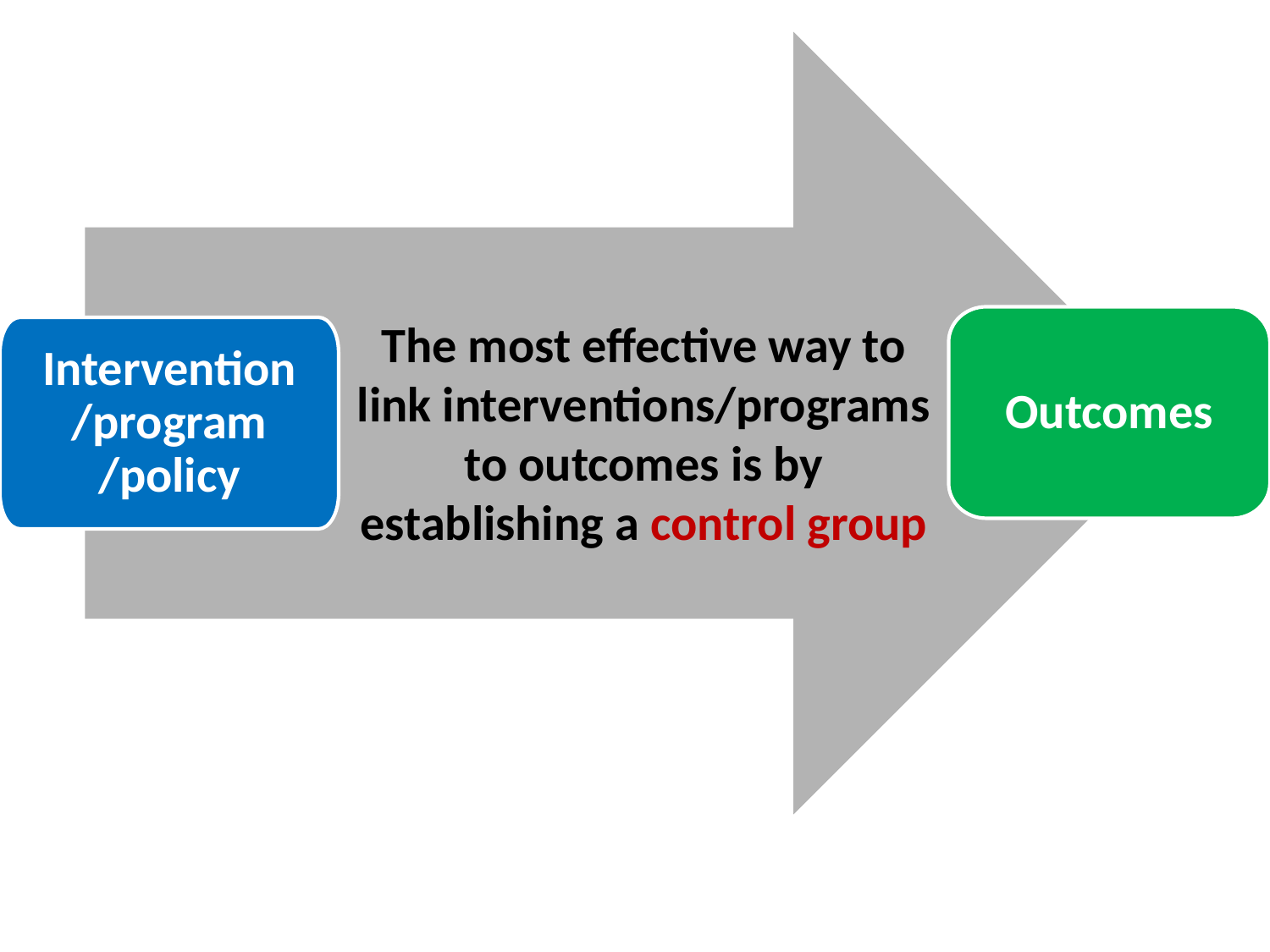

Outcomes
Intervention/program
/policy
The most effective way to link interventions/programs to outcomes is by establishing a control group